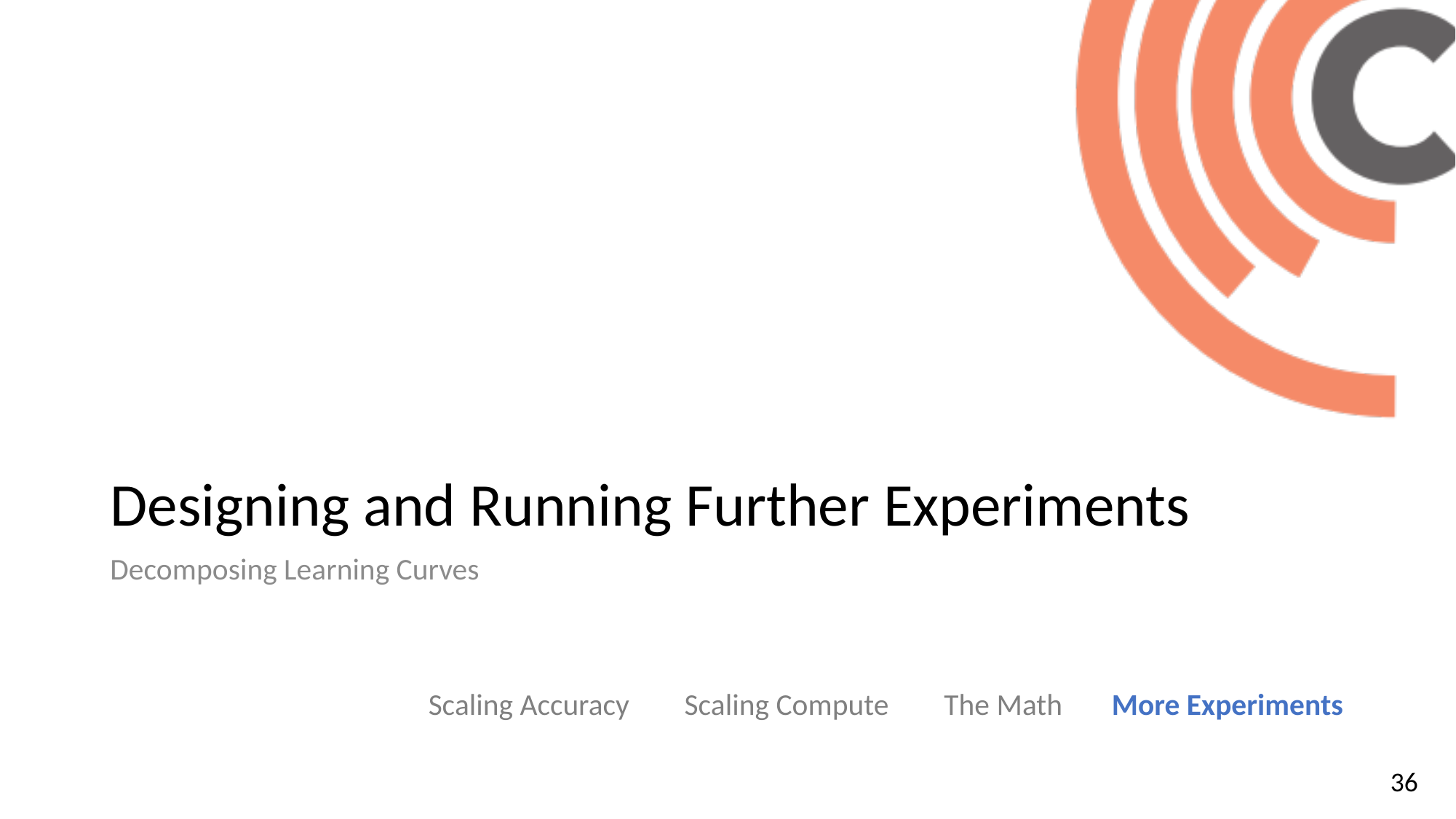

# Designing and Running Further Experiments
Decomposing Learning Curves

Scaling Accuracy        Scaling Compute        The Math       More Experiments

36